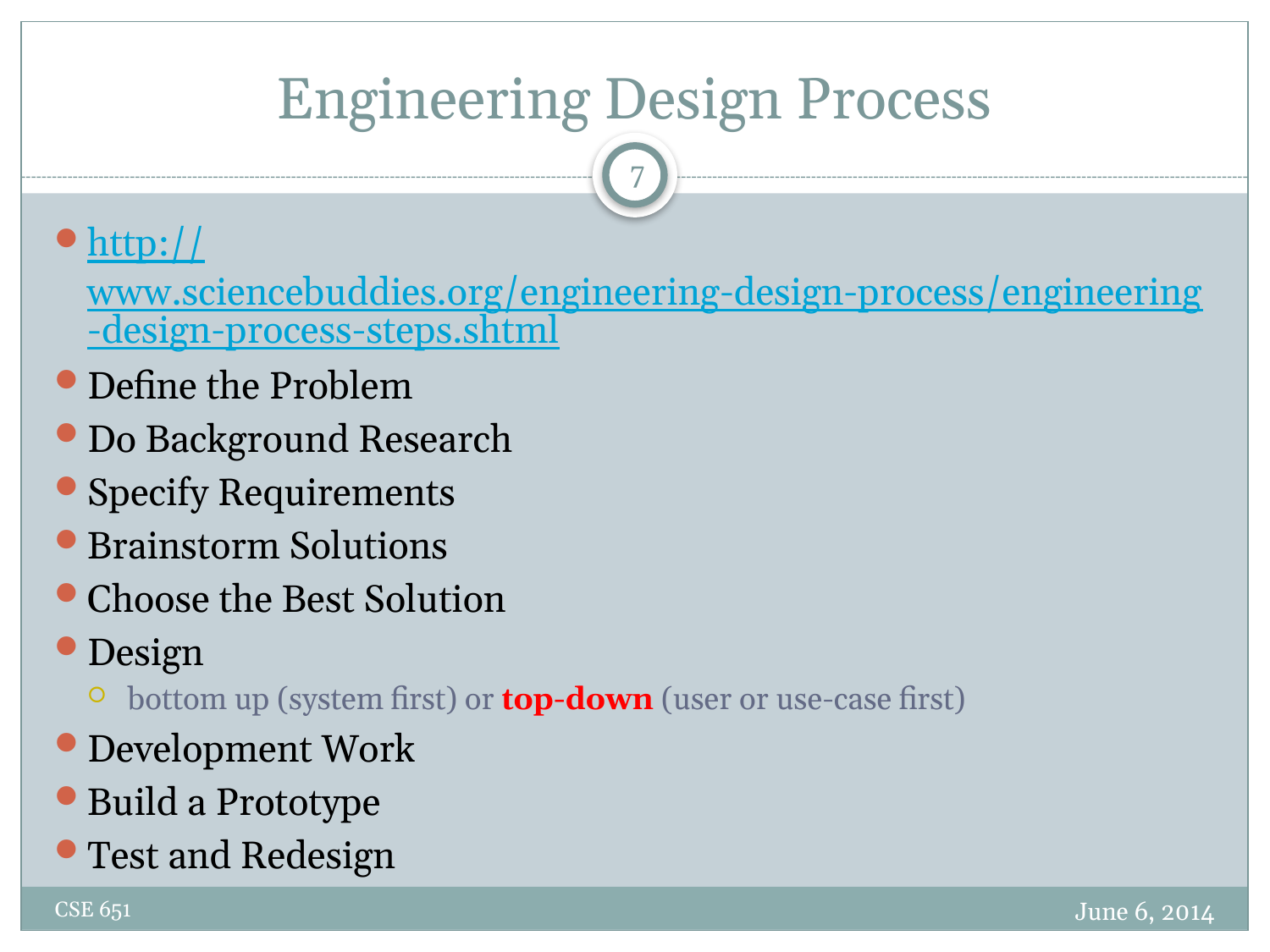

# Engineering Design Process
7
http://www.sciencebuddies.org/engineering-design-process/engineering-design-process-steps.shtml
Define the Problem
Do Background Research
Specify Requirements
Brainstorm Solutions
Choose the Best Solution
Design
 bottom up (system first) or top-down (user or use-case first)
Development Work
Build a Prototype
Test and Redesign

June 6, 2014
CSE 651